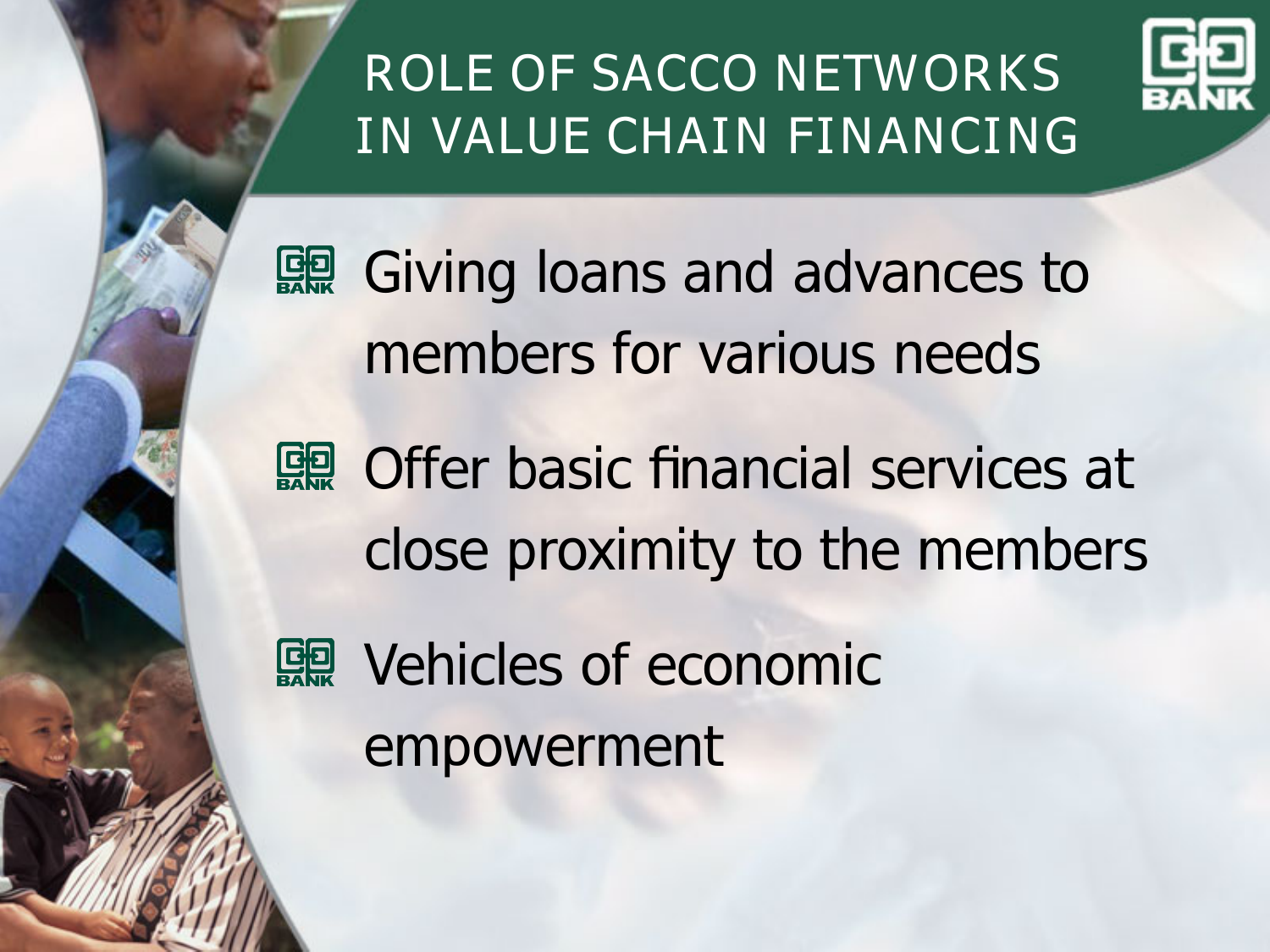

# ROLE OF SACCO NETWORKS IN VALUE CHAIN FINANCING
Giving loans and advances to members for various needs
Offer basic financial services at close proximity to the members
Vehicles of economic empowerment